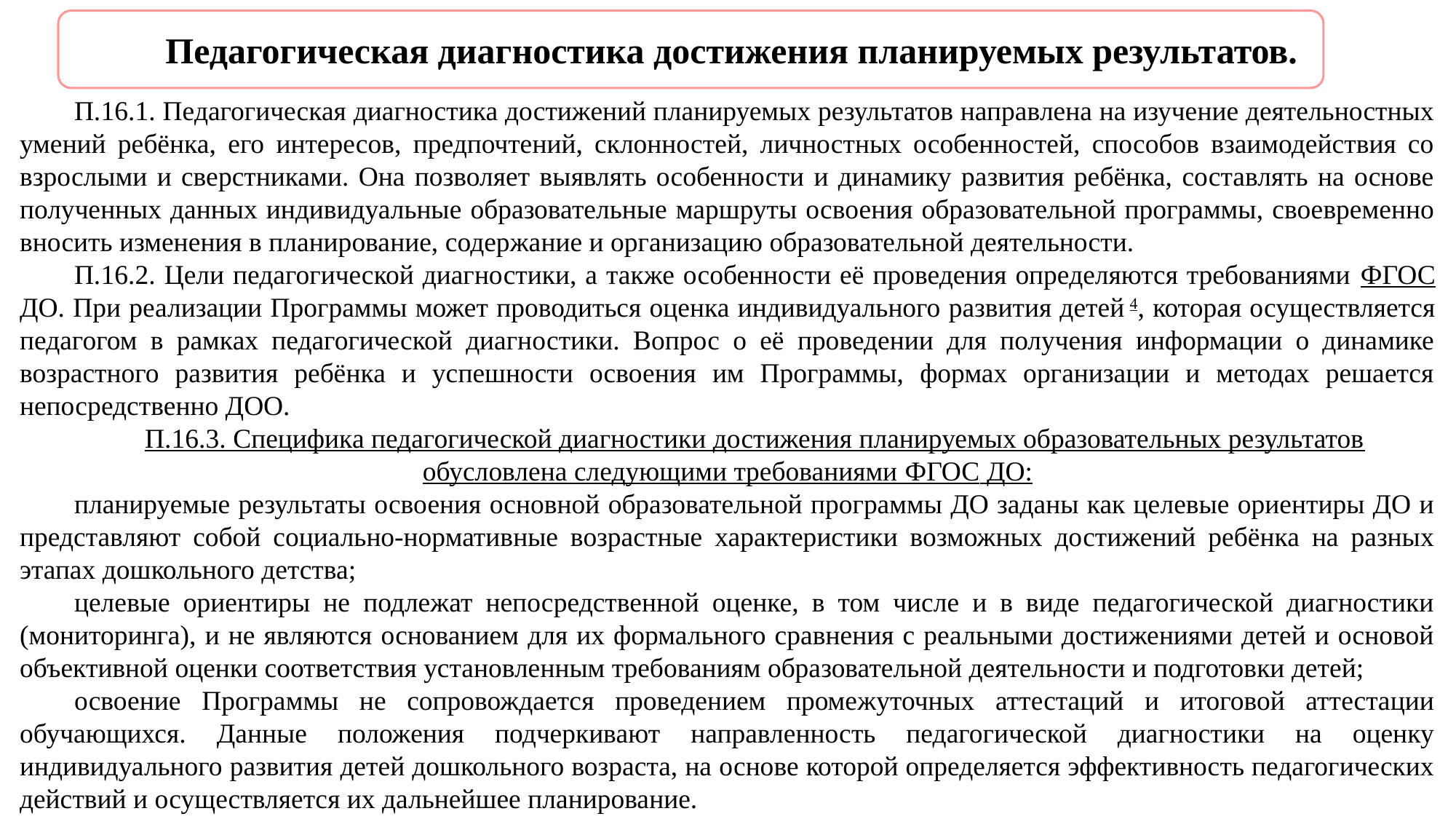

Педагогическая диагностика достижения планируемых результатов.
П.16.1. Педагогическая диагностика достижений планируемых результатов направлена на изучение деятельностных умений ребёнка, его интересов, предпочтений, склонностей, личностных особенностей, способов взаимодействия со взрослыми и сверстниками. Она позволяет выявлять особенности и динамику развития ребёнка, составлять на основе полученных данных индивидуальные образовательные маршруты освоения образовательной программы, своевременно вносить изменения в планирование, содержание и организацию образовательной деятельности.
П.16.2. Цели педагогической диагностики, а также особенности её проведения определяются требованиями ФГОС ДО. При реализации Программы может проводиться оценка индивидуального развития детей 4, которая осуществляется педагогом в рамках педагогической диагностики. Вопрос о её проведении для получения информации о динамике возрастного развития ребёнка и успешности освоения им Программы, формах организации и методах решается непосредственно ДОО.
П.16.3. Специфика педагогической диагностики достижения планируемых образовательных результатов обусловлена следующими требованиями ФГОС ДО:
планируемые результаты освоения основной образовательной программы ДО заданы как целевые ориентиры ДО и представляют собой социально-нормативные возрастные характеристики возможных достижений ребёнка на разных этапах дошкольного детства;
целевые ориентиры не подлежат непосредственной оценке, в том числе и в виде педагогической диагностики (мониторинга), и не являются основанием для их формального сравнения с реальными достижениями детей и основой объективной оценки соответствия установленным требованиям образовательной деятельности и подготовки детей;
освоение Программы не сопровождается проведением промежуточных аттестаций и итоговой аттестации обучающихся. Данные положения подчеркивают направленность педагогической диагностики на оценку индивидуального развития детей дошкольного возраста, на основе которой определяется эффективность педагогических действий и осуществляется их дальнейшее планирование.